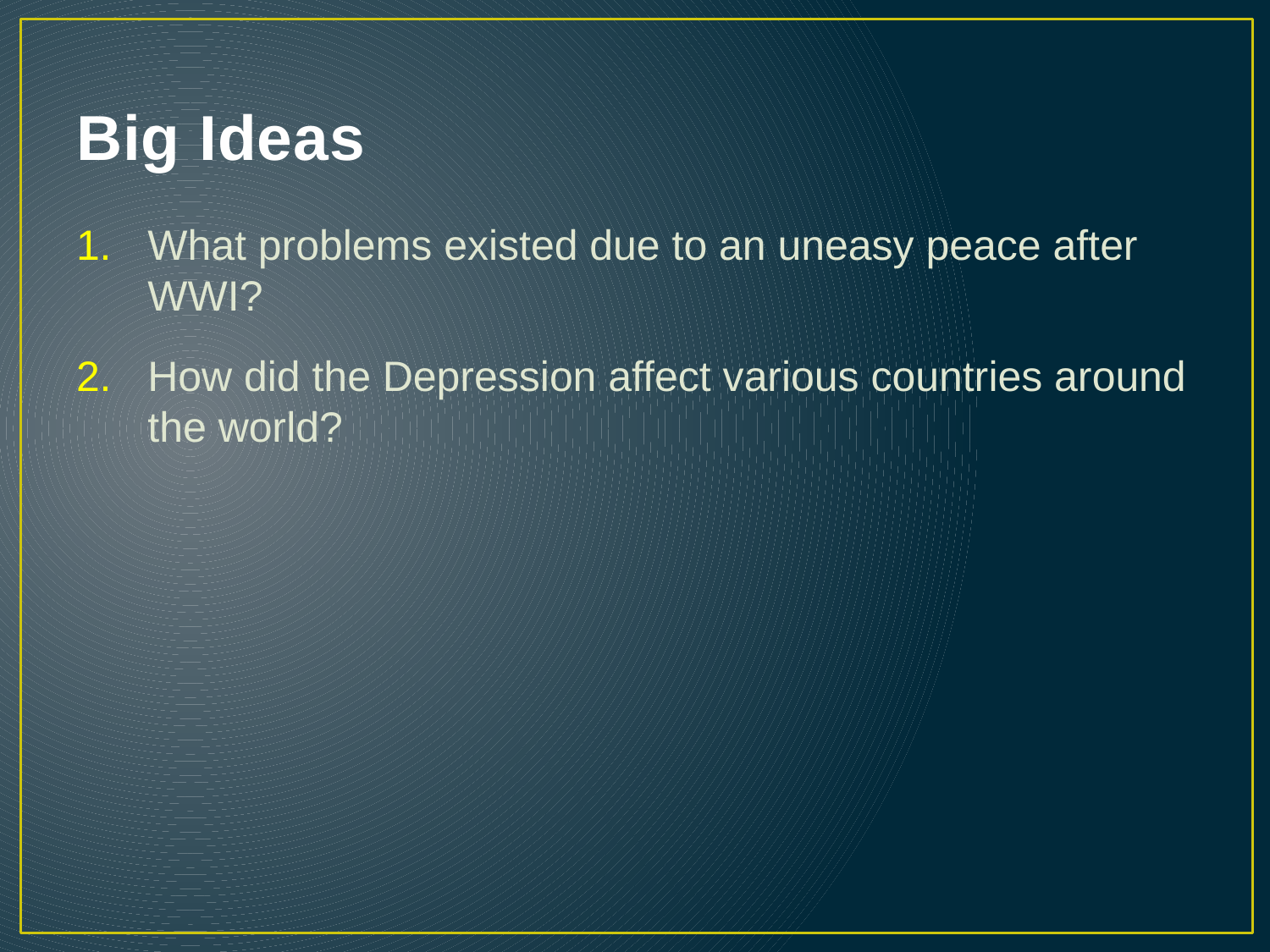

# Big Ideas
What problems existed due to an uneasy peace after WWI?
How did the Depression affect various countries around the world?